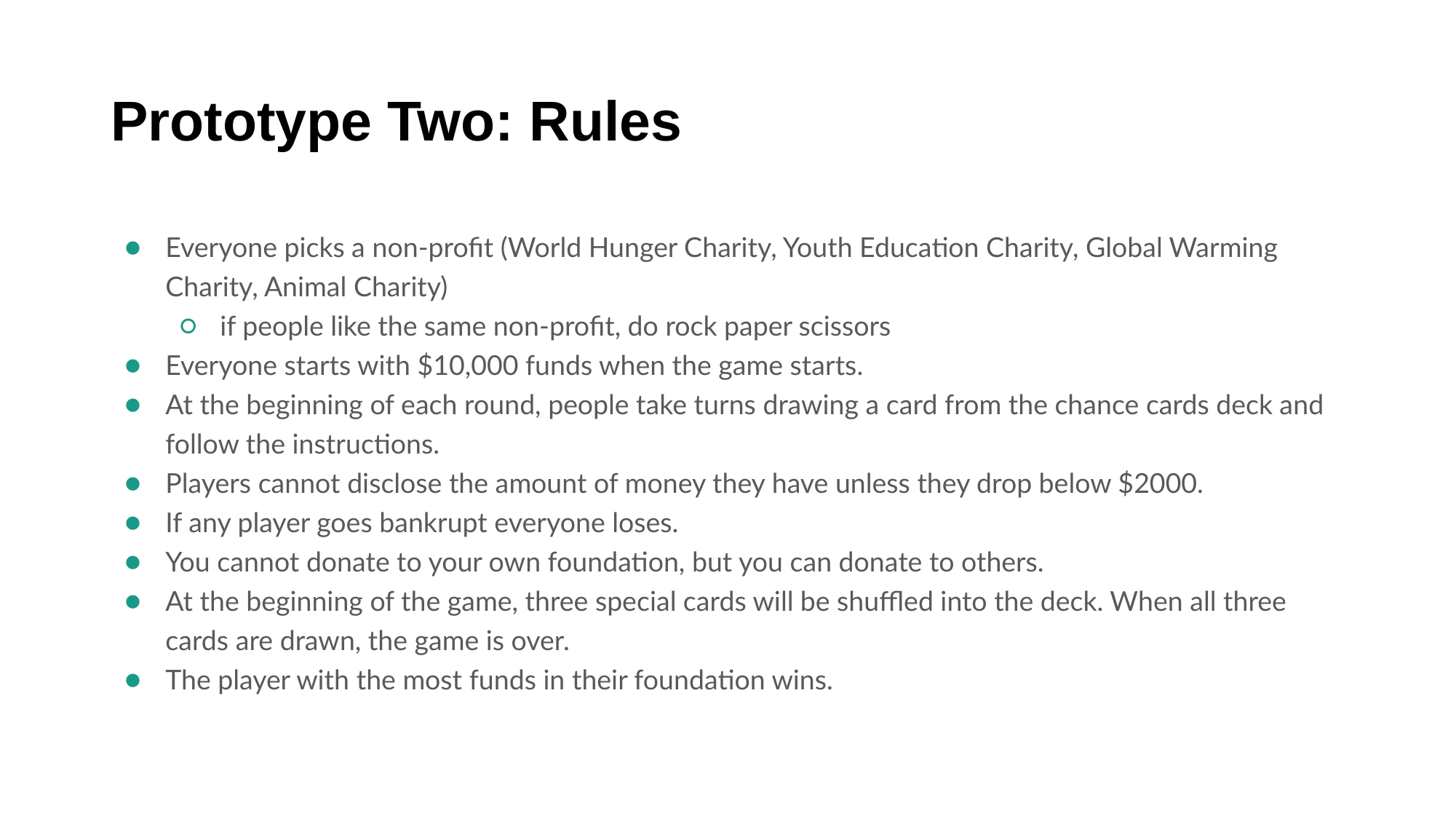

# Prototype Two: Rules
Everyone picks a non-profit (World Hunger Charity, Youth Education Charity, Global Warming Charity, Animal Charity)
if people like the same non-profit, do rock paper scissors
Everyone starts with $10,000 funds when the game starts.
At the beginning of each round, people take turns drawing a card from the chance cards deck and follow the instructions.
Players cannot disclose the amount of money they have unless they drop below $2000.
If any player goes bankrupt everyone loses.
You cannot donate to your own foundation, but you can donate to others.
At the beginning of the game, three special cards will be shuffled into the deck. When all three cards are drawn, the game is over.
The player with the most funds in their foundation wins.